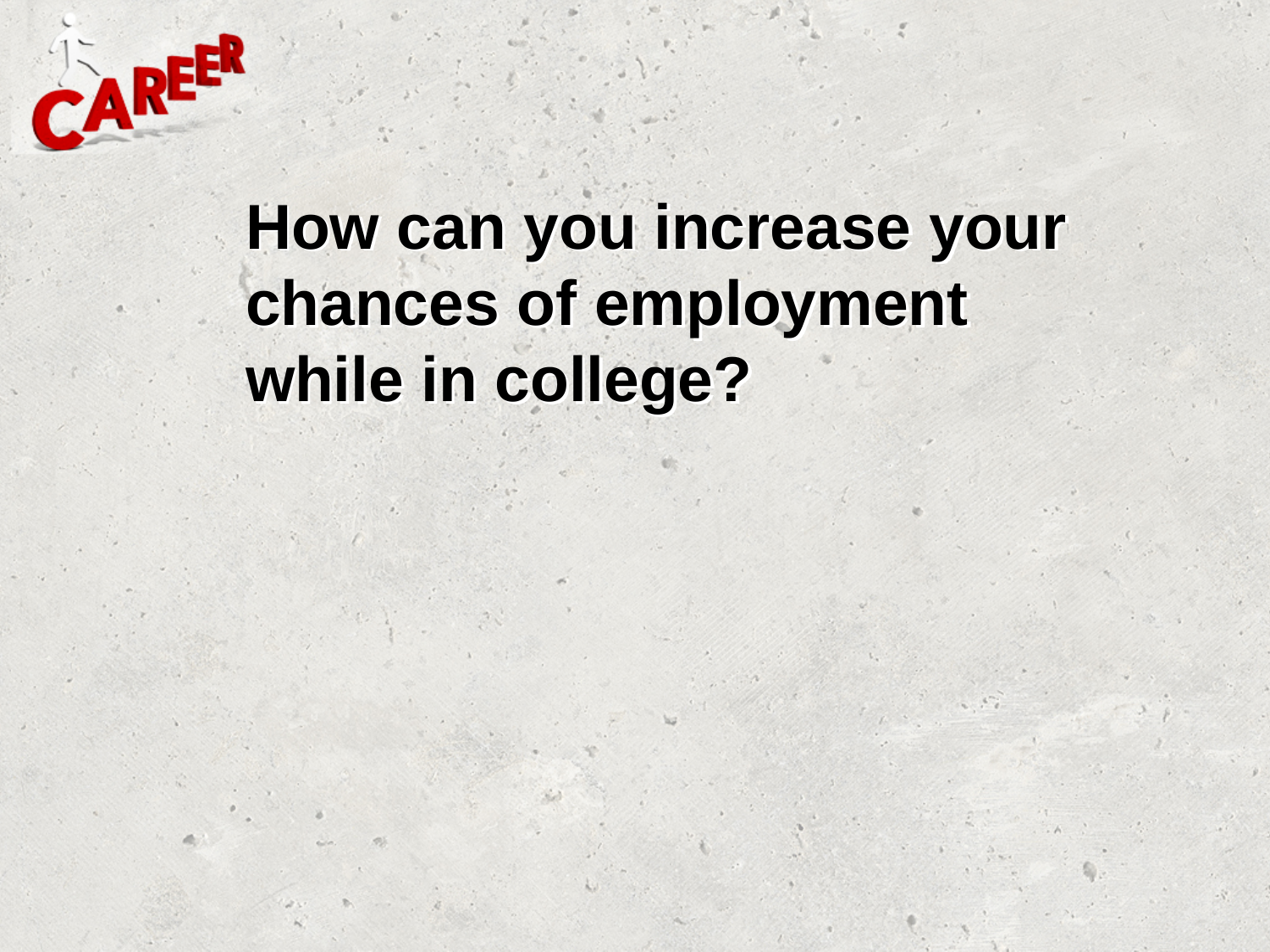

# How can you increase your chances of employment while in college?